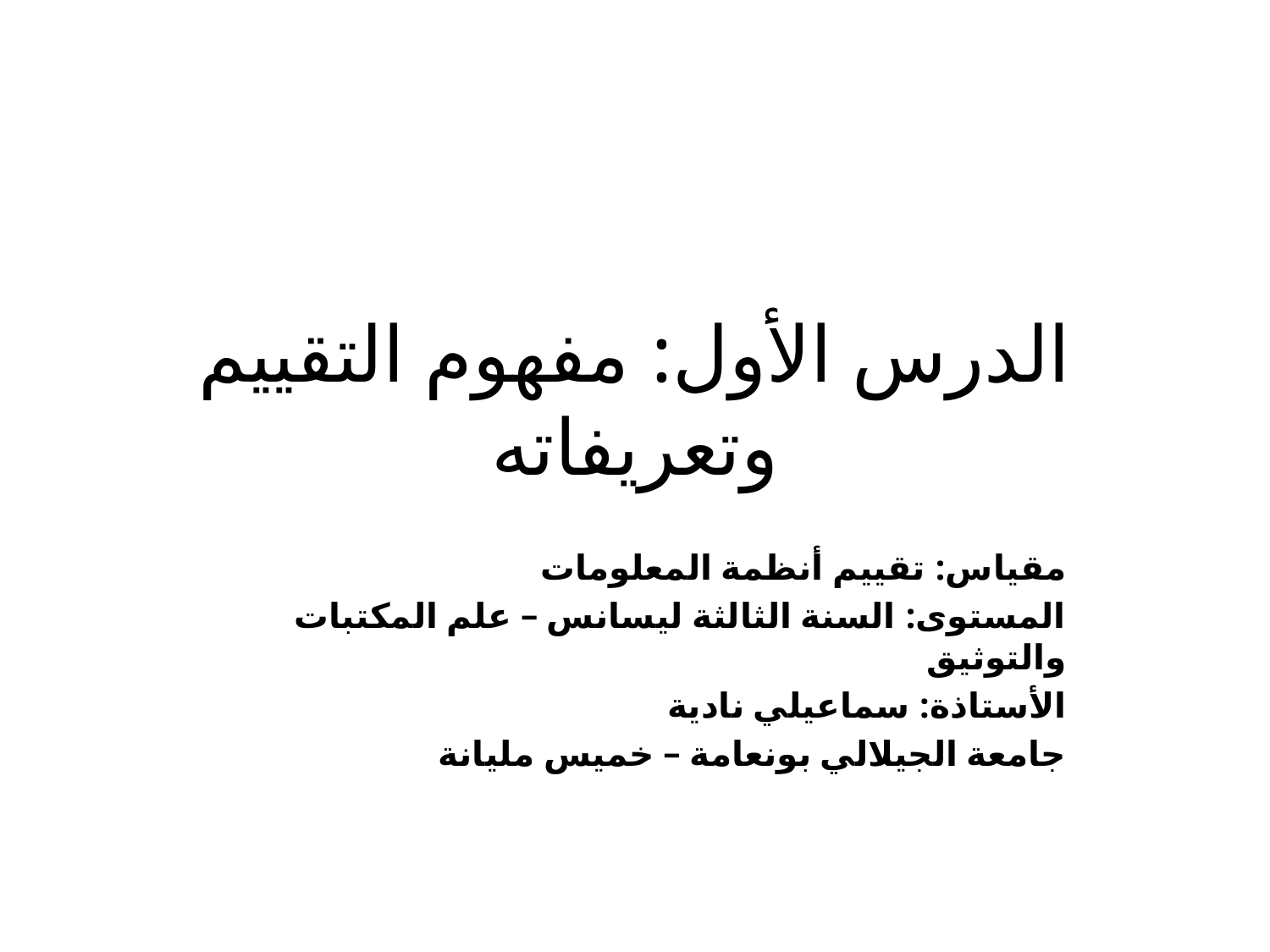

# الدرس الأول: مفهوم التقييم وتعريفاته
مقياس: تقييم أنظمة المعلومات
المستوى: السنة الثالثة ليسانس – علم المكتبات والتوثيق
الأستاذة: سماعيلي نادية
جامعة الجيلالي بونعامة – خميس مليانة